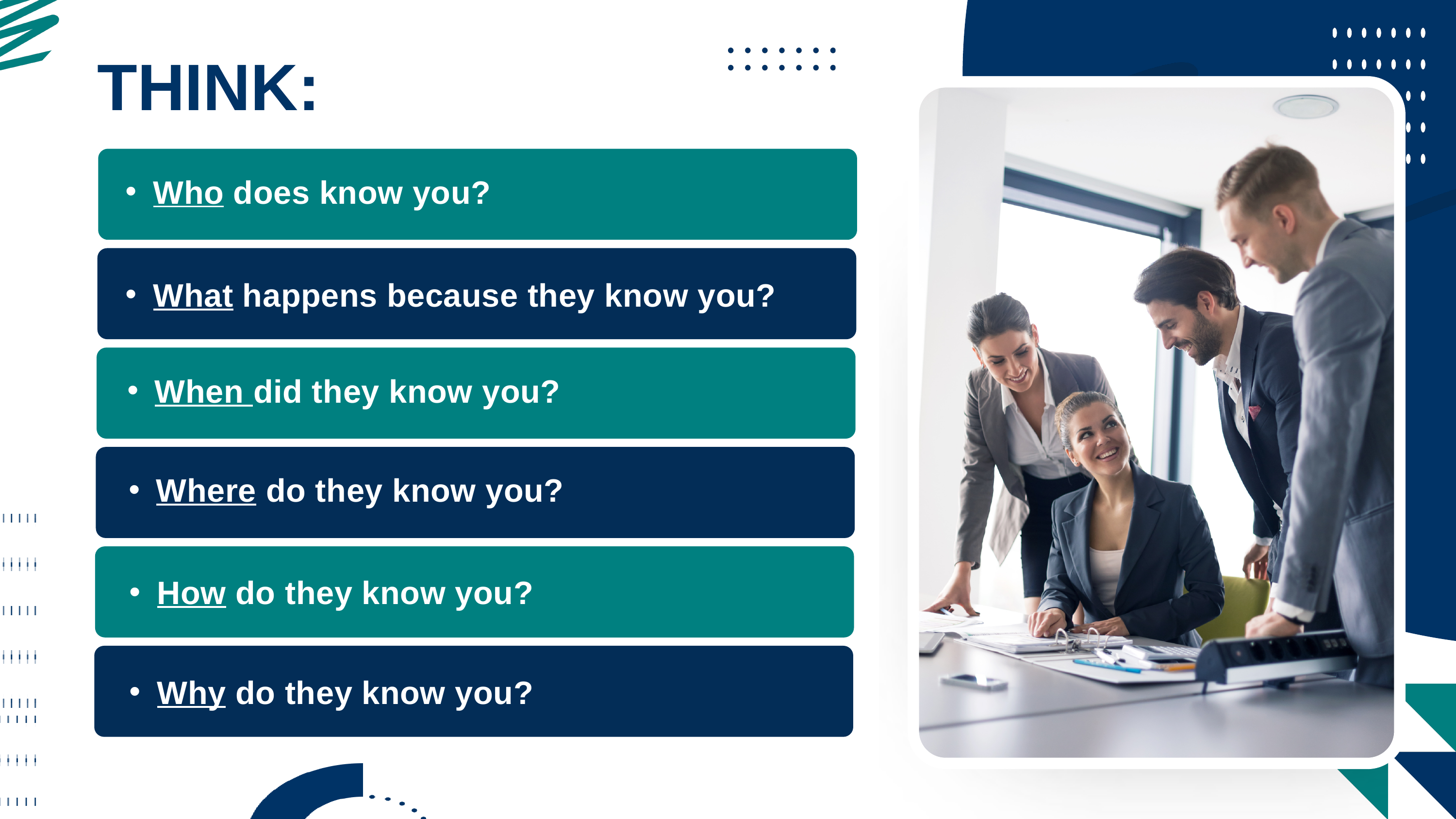

THINK:

Who does know you?

Market Expansion

What happens because they know you?

When did they know you?

Where do they know you?

How do they know you?

Why do they know you?